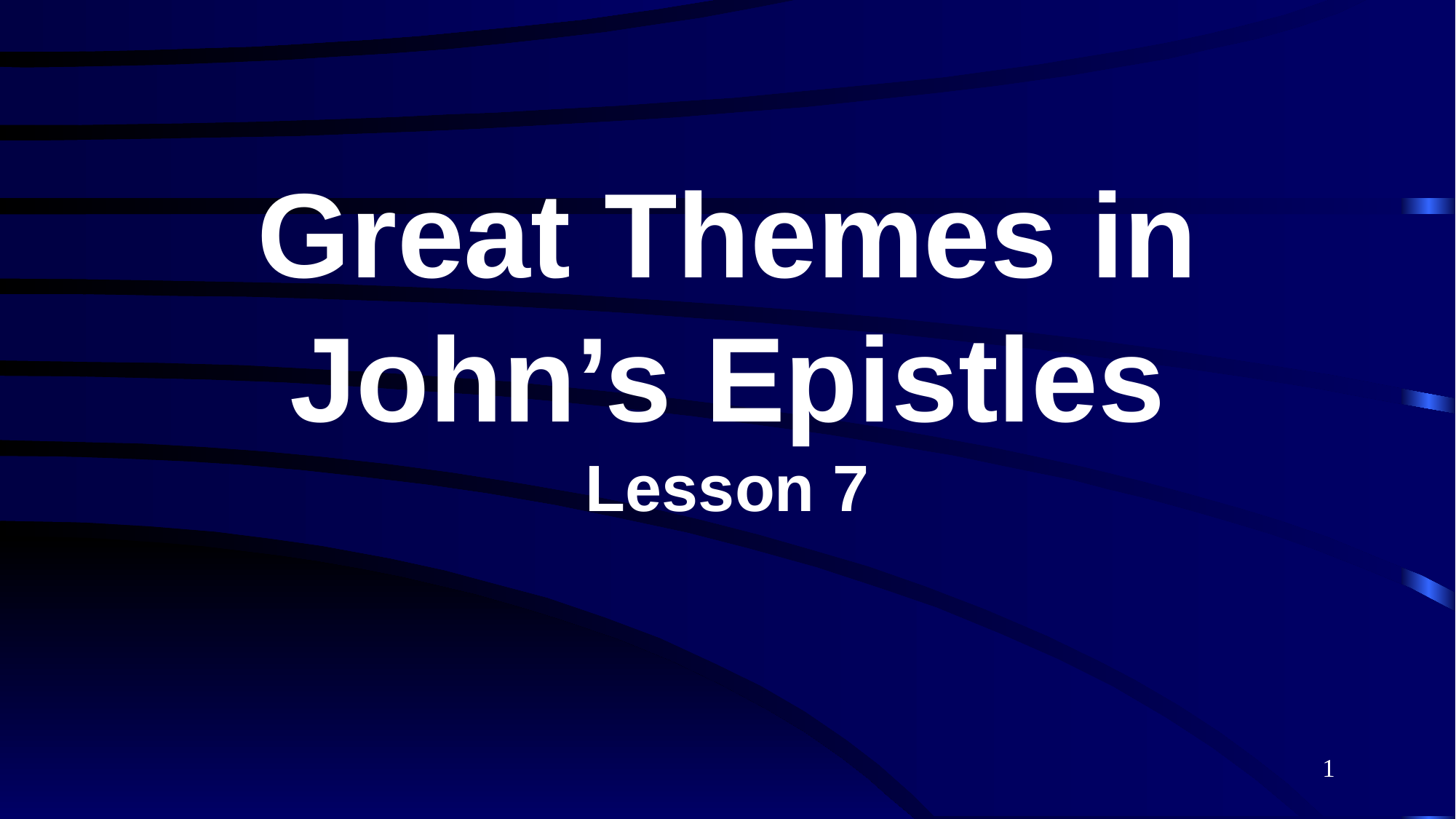

# Great Themes in John’s Epistles Lesson 7
1